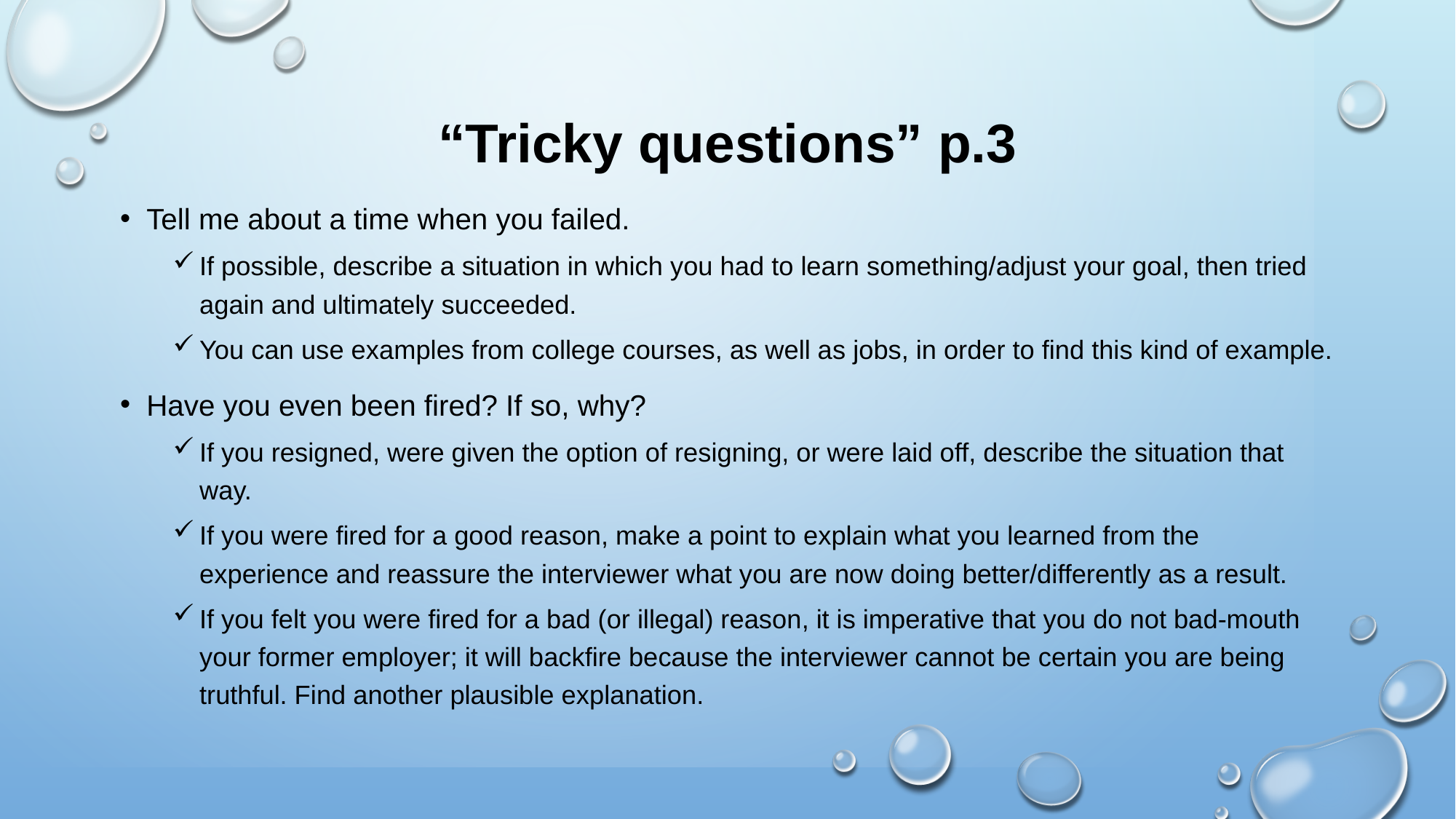

# “Tricky questions” p.3
Tell me about a time when you failed.
If possible, describe a situation in which you had to learn something/adjust your goal, then tried again and ultimately succeeded.
You can use examples from college courses, as well as jobs, in order to find this kind of example.
Have you even been fired? If so, why?
If you resigned, were given the option of resigning, or were laid off, describe the situation that way.
If you were fired for a good reason, make a point to explain what you learned from the experience and reassure the interviewer what you are now doing better/differently as a result.
If you felt you were fired for a bad (or illegal) reason, it is imperative that you do not bad-mouth your former employer; it will backfire because the interviewer cannot be certain you are being truthful. Find another plausible explanation.